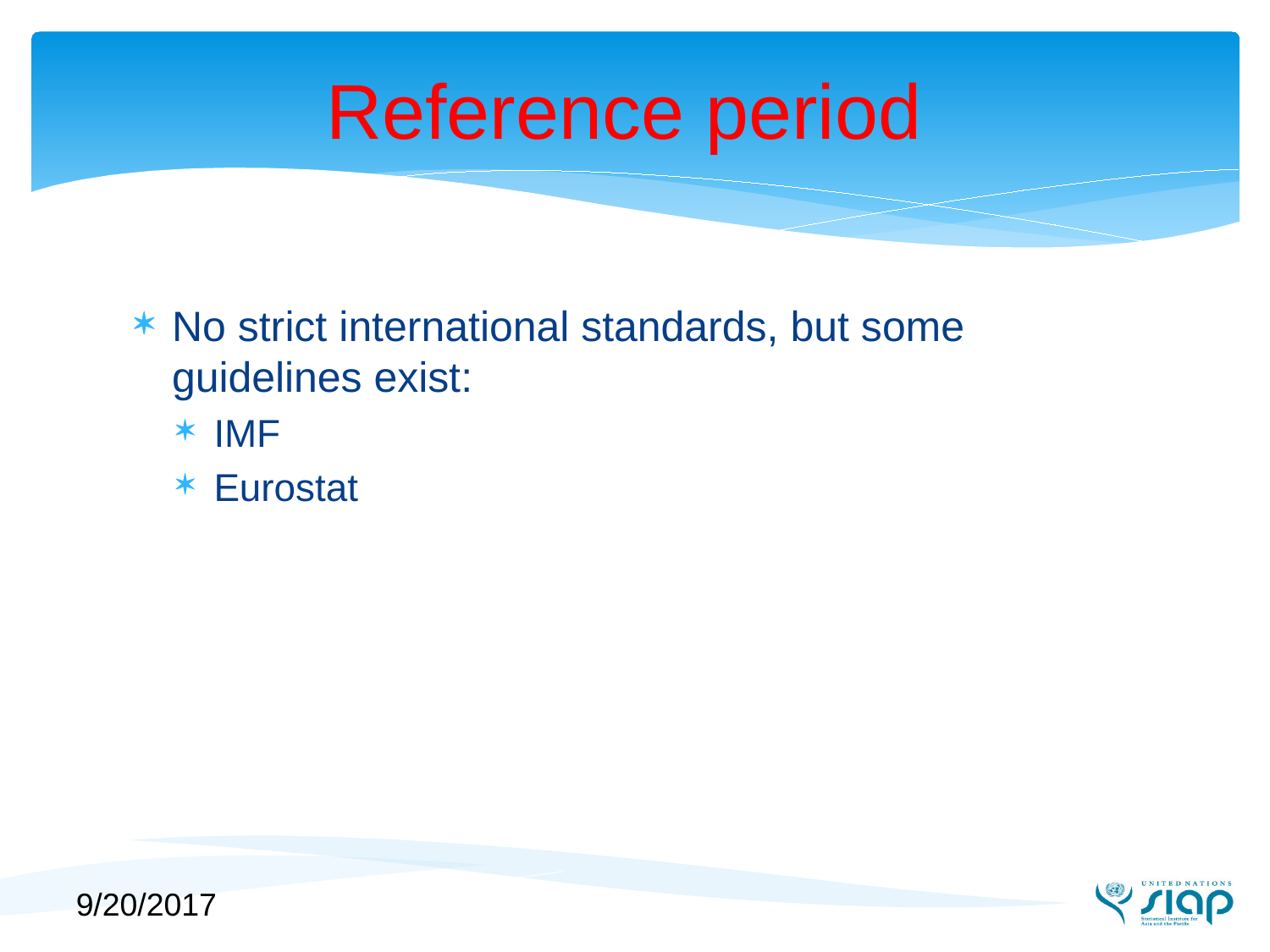

# Reference period
No strict international standards, but some guidelines exist:
IMF
Eurostat
9/20/2017